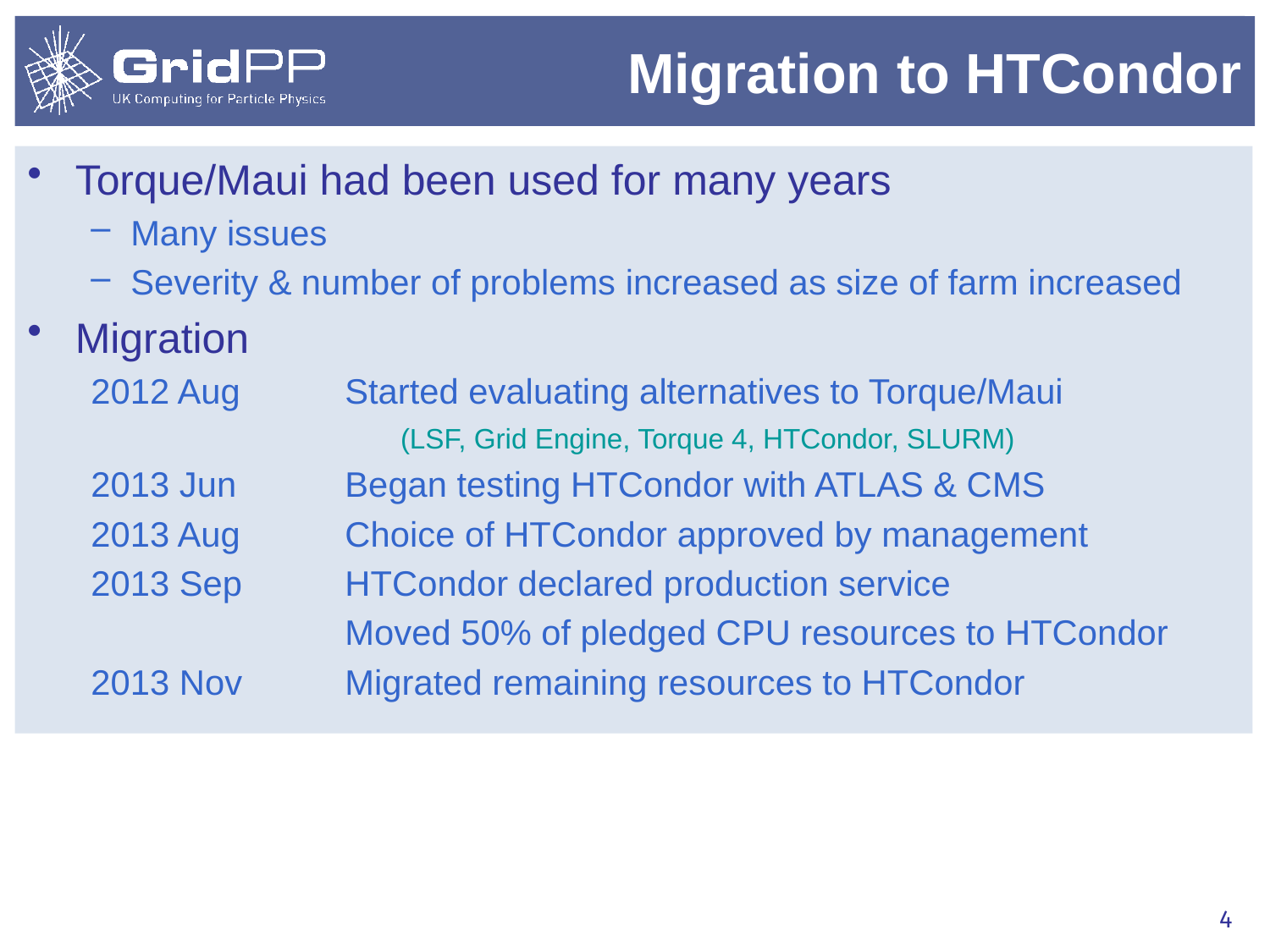

# Migration to HTCondor
Torque/Maui had been used for many years
Many issues
Severity & number of problems increased as size of farm increased
Migration
2012 Aug 	Started evaluating alternatives to Torque/Maui
		(LSF, Grid Engine, Torque 4, HTCondor, SLURM)
2013 Jun 	Began testing HTCondor with ATLAS & CMS
2013 Aug	Choice of HTCondor approved by management
2013 Sep	HTCondor declared production service
		Moved 50% of pledged CPU resources to HTCondor
2013 Nov	Migrated remaining resources to HTCondor
4